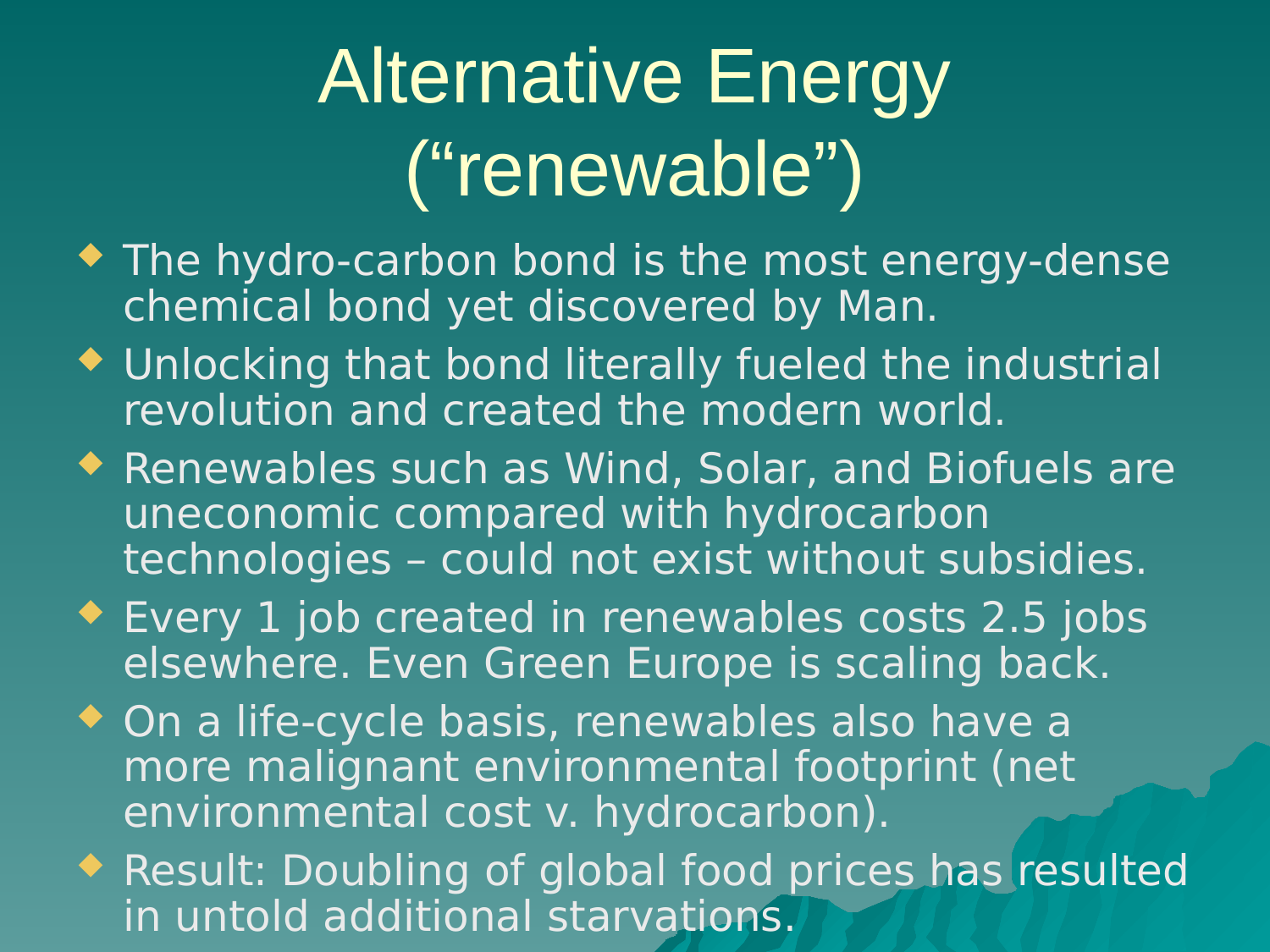

Alternative Energy
(“renewable”)
The hydro-carbon bond is the most energy-dense chemical bond yet discovered by Man.
Unlocking that bond literally fueled the industrial revolution and created the modern world.
Renewables such as Wind, Solar, and Biofuels are uneconomic compared with hydrocarbon technologies – could not exist without subsidies.
Every 1 job created in renewables costs 2.5 jobs elsewhere. Even Green Europe is scaling back.
On a life-cycle basis, renewables also have a more malignant environmental footprint (net environmental cost v. hydrocarbon).
Result: Doubling of global food prices has resulted in untold additional starvations.